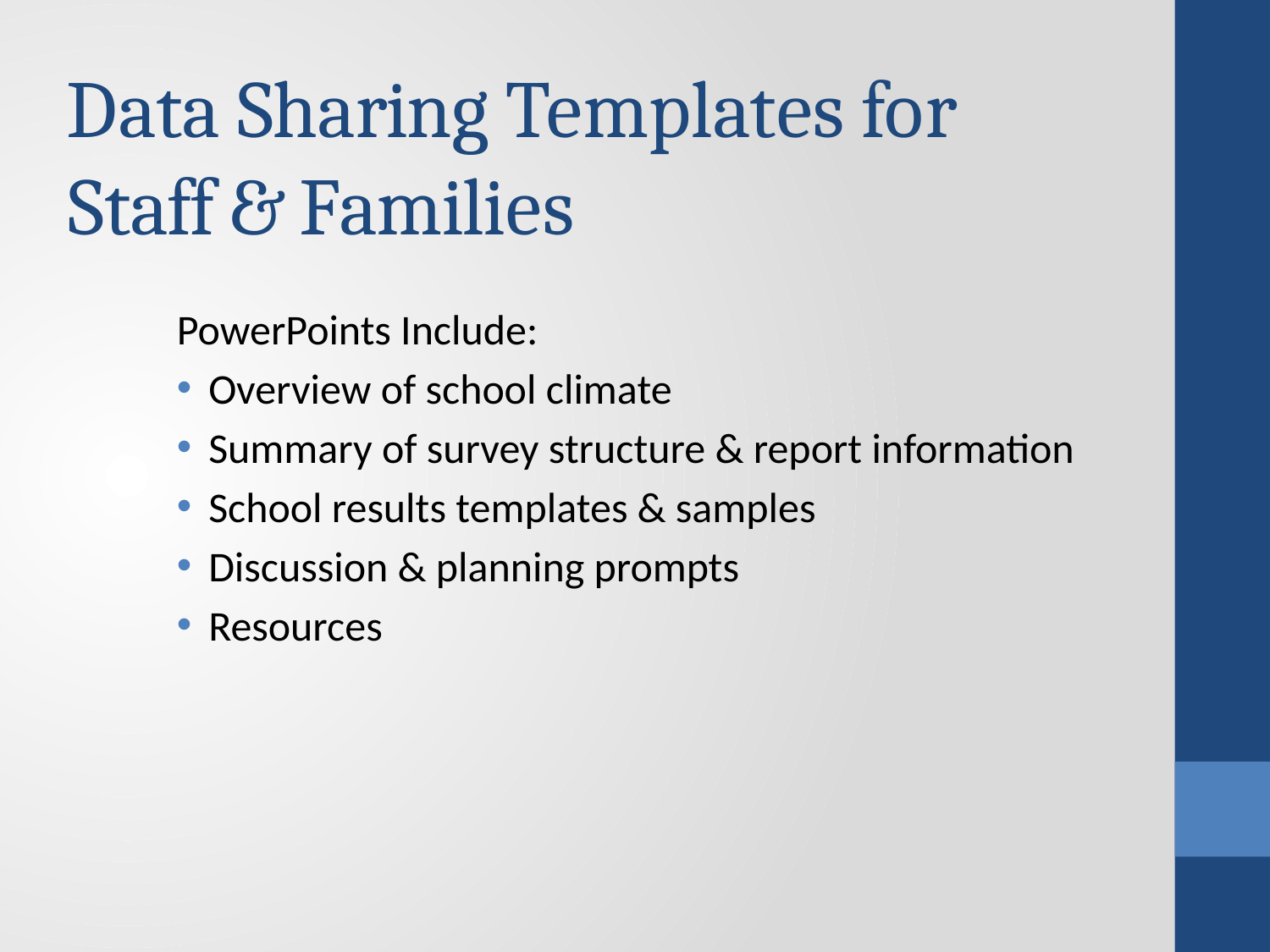

# Data Sharing Templates for Staff & Families
PowerPoints Include:
Overview of school climate
Summary of survey structure & report information
School results templates & samples
Discussion & planning prompts
Resources